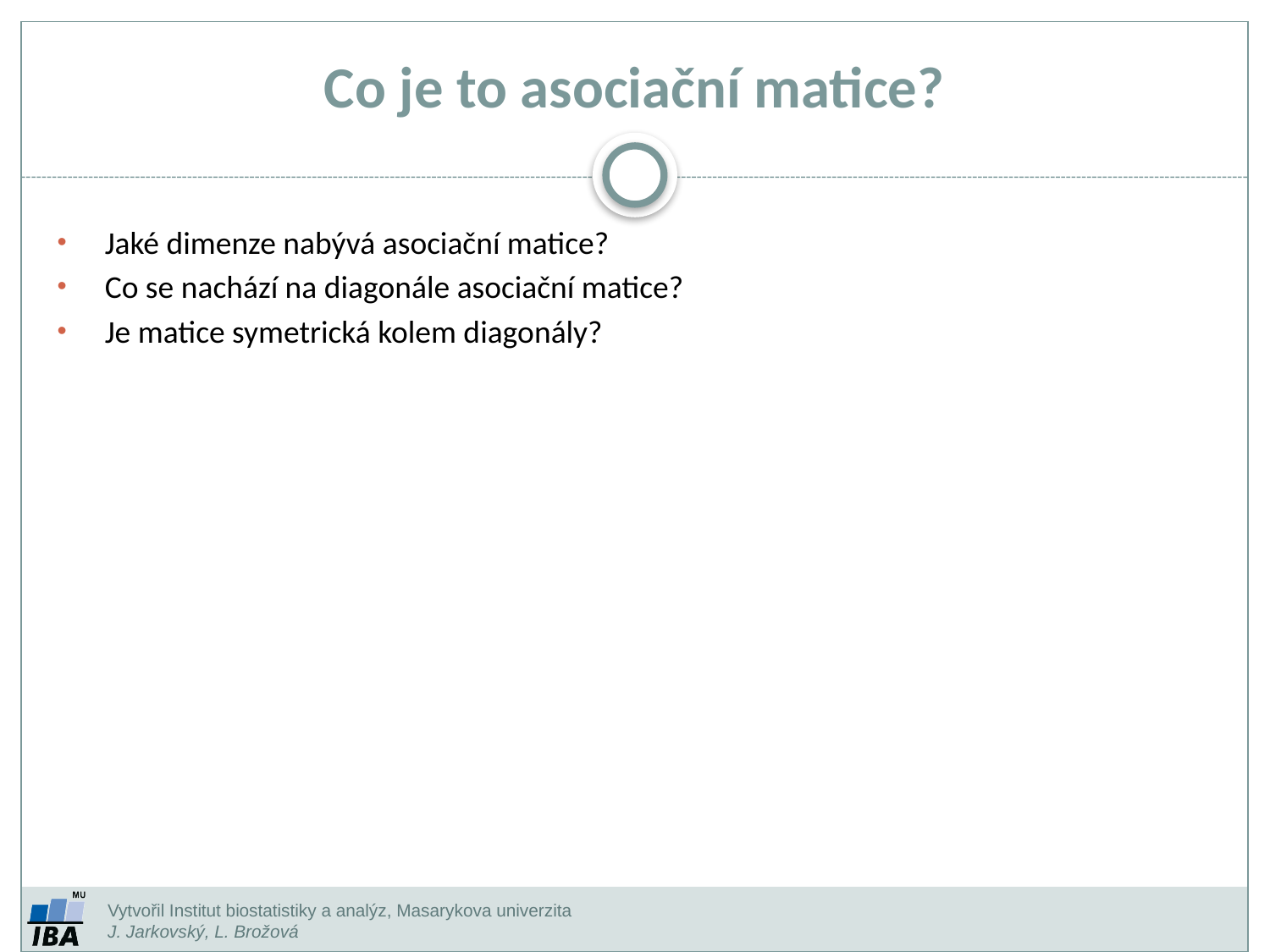

# Co je to asociační matice?
Jaké dimenze nabývá asociační matice?
Co se nachází na diagonále asociační matice?
Je matice symetrická kolem diagonály?

Vytvořil Institut biostatistiky a analýz, Masarykova univerzita
J. Jarkovský, L. Brožová